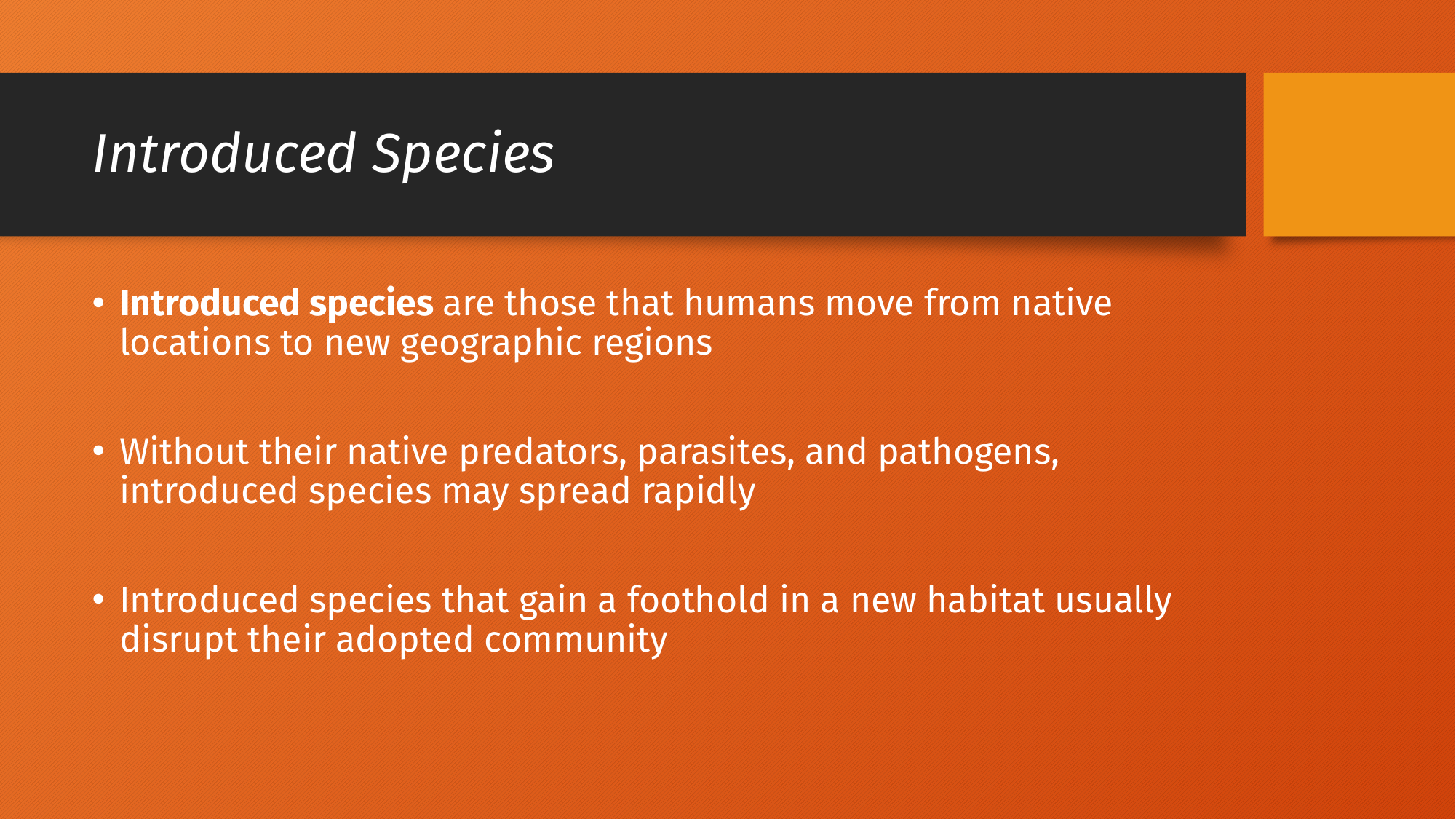

# Introduced Species
Introduced species are those that humans move from native locations to new geographic regions

Without their native predators, parasites, and pathogens, introduced species may spread rapidly

Introduced species that gain a foothold in a new habitat usually disrupt their adopted community